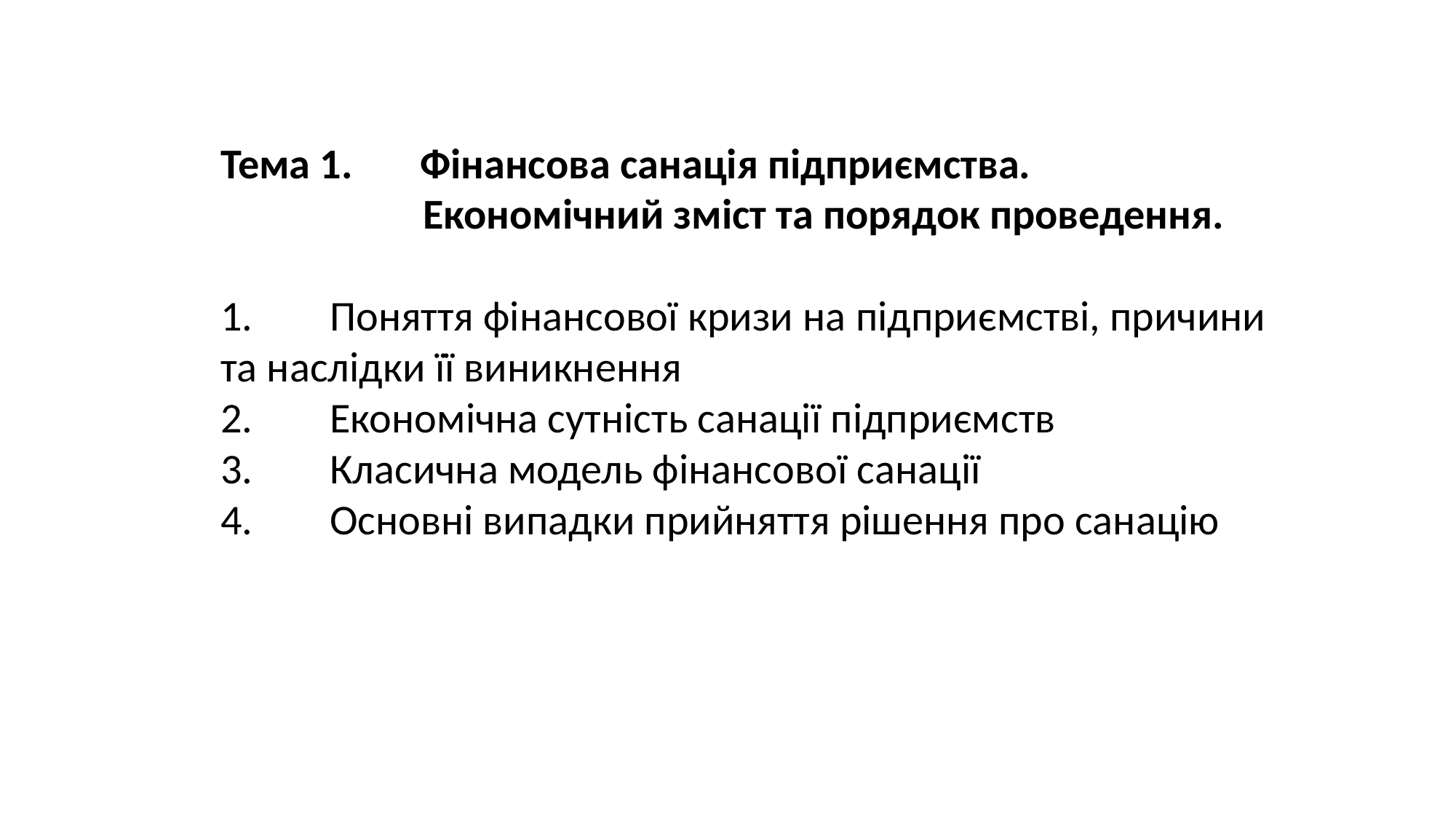

Тема 1.       Фінансова санація підприємства.
                     Економічний зміст та порядок проведення.

1.	Поняття фінансової кризи на підприємстві, причини та наслідки її виникнення
2.	Економічна сутність санації підприємств
3.	Класична модель фінансової санації
4.	Основні випадки прийняття рішення про санацію